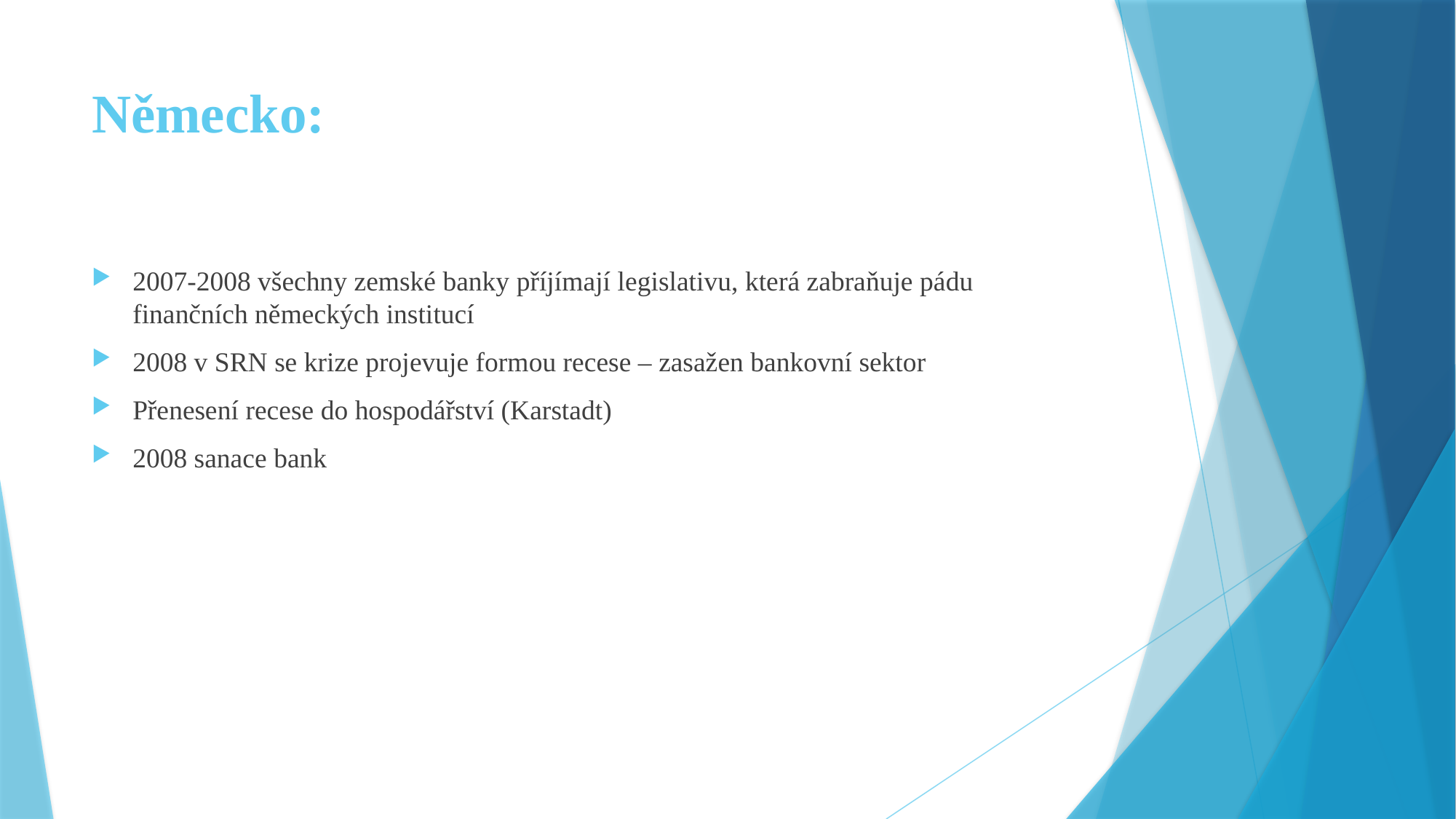

# Německo:
2007-2008 všechny zemské banky příjímají legislativu, která zabraňuje pádu finančních německých institucí
2008 v SRN se krize projevuje formou recese – zasažen bankovní sektor
Přenesení recese do hospodářství (Karstadt)
2008 sanace bank